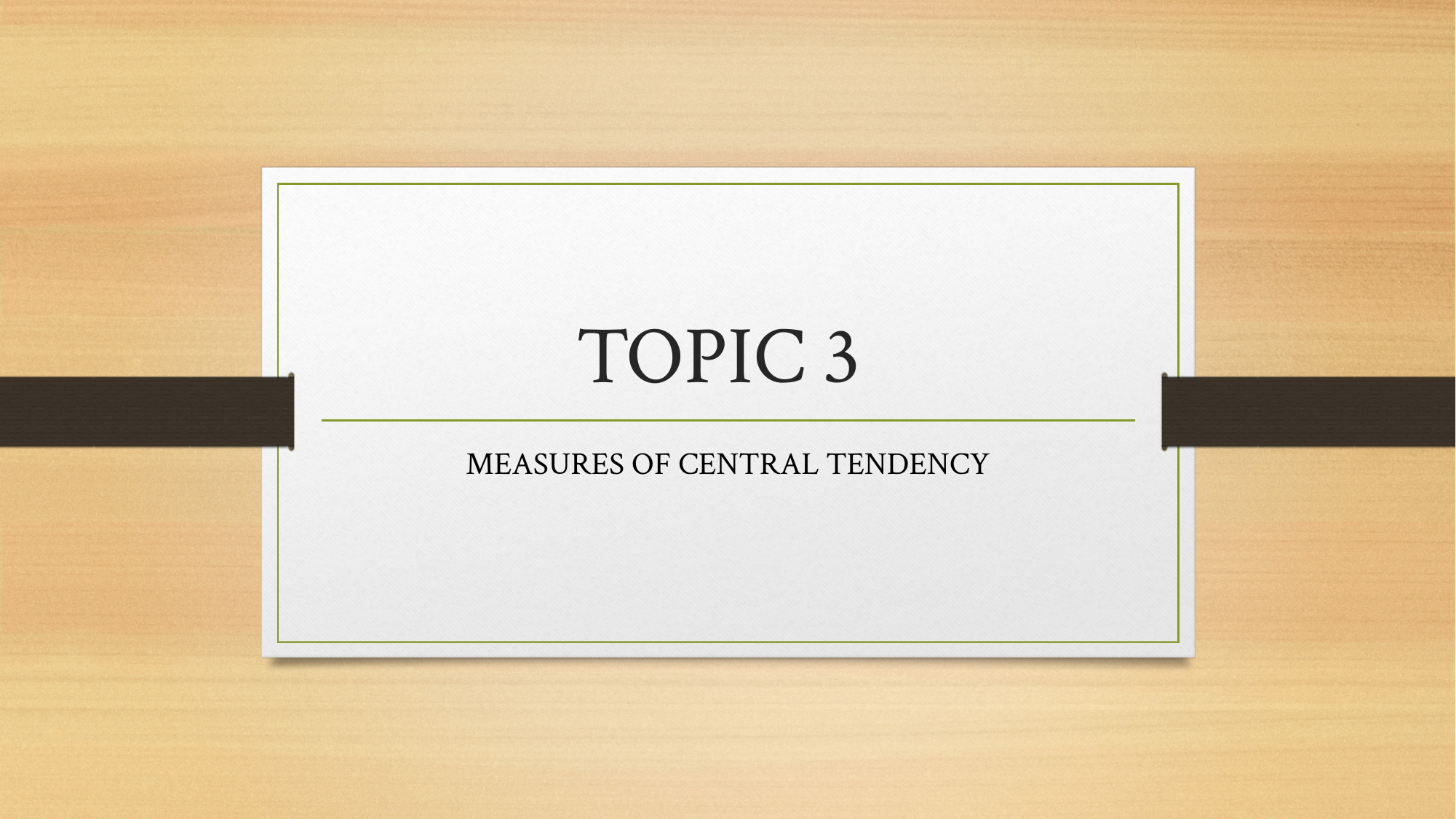

# TOPIC 3
MEASURES OF CENTRAL TENDENCY